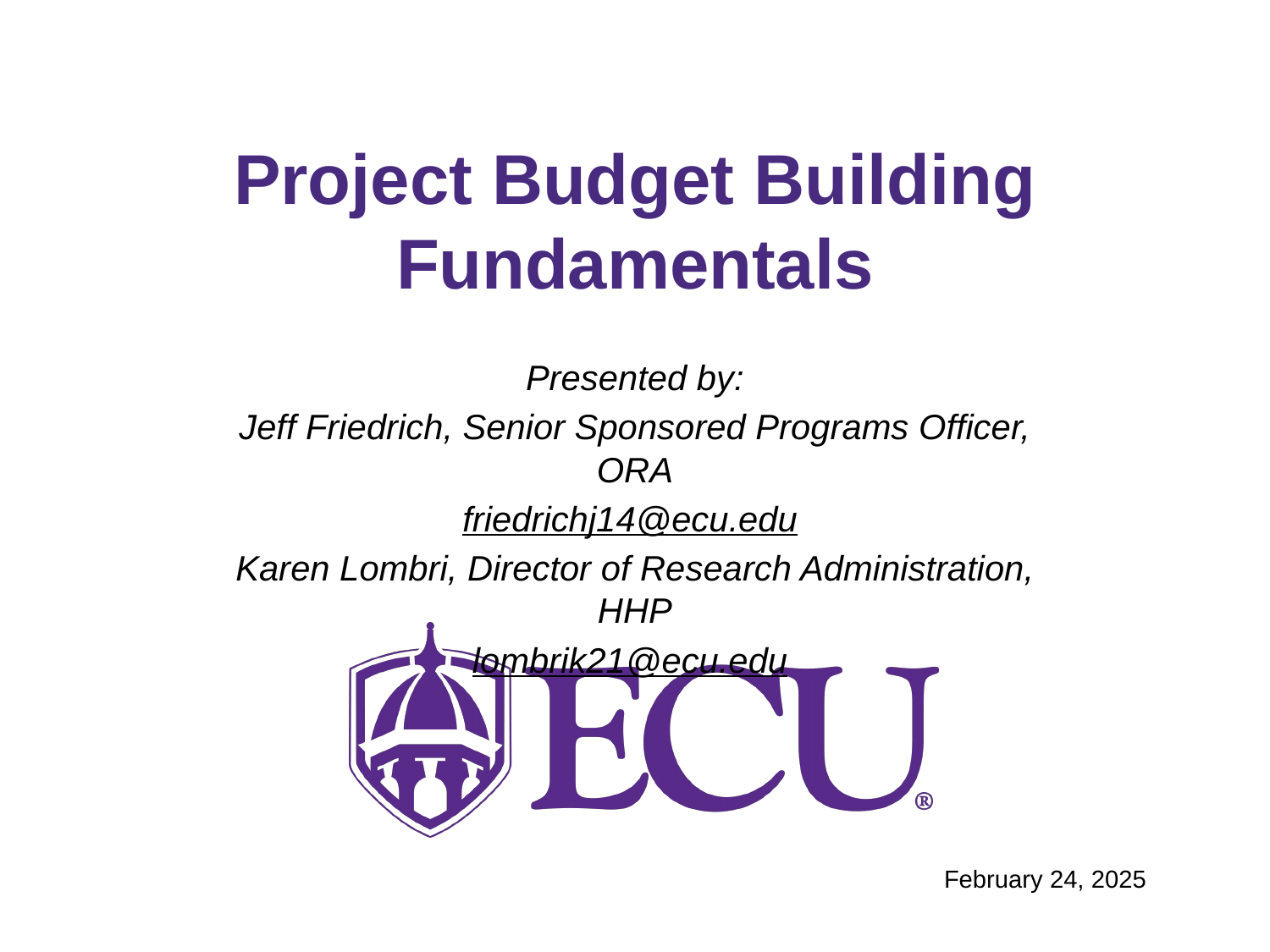

# Project Budget Building Fundamentals
Presented by:
Jeff Friedrich, Senior Sponsored Programs Officer, ORA
friedrichj14@ecu.edu
Karen Lombri, Director of Research Administration, HHP
lombrik21@ecu.edu
February 24, 2025